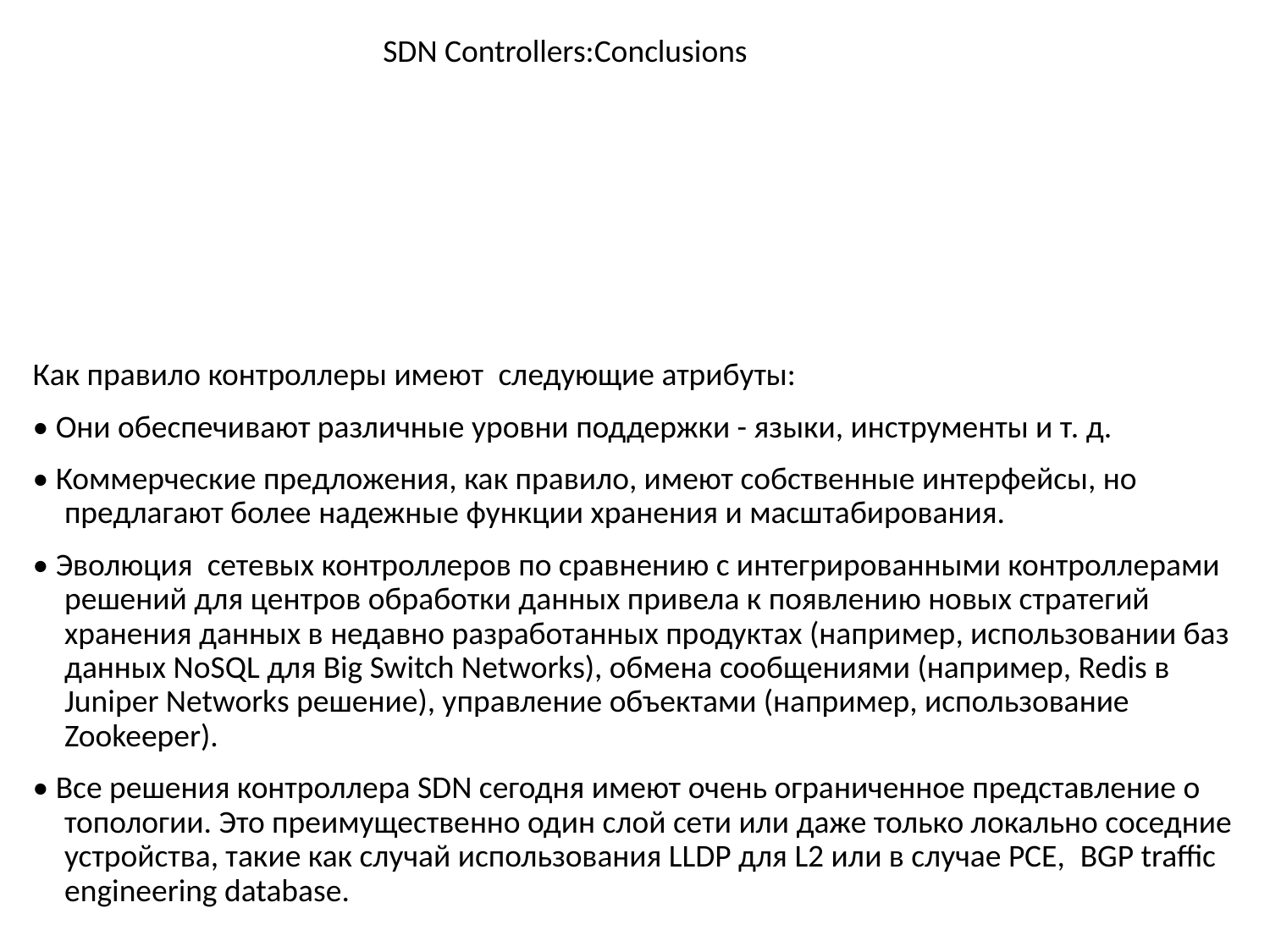

# SDN Controllers:Conclusions

Как правило контроллеры имеют  следующие атрибуты:
• Они обеспечивают различные уровни поддержки - языки, инструменты и т. д.
• Коммерческие предложения, как правило, имеют собственные интерфейсы, но предлагают более надежные функции хранения и масштабирования.
• Эволюция  сетевых контроллеров по сравнению с интегрированными контроллерами решений для центров обработки данных привела к появлению новых стратегий хранения данных в недавно разработанных продуктах (например, использовании баз данных NoSQL для Big Switch Networks), обмена сообщениями (например, Redis в Juniper Networks решение), управление объектами (например, использование Zookeeper).
• Все решения контроллера SDN сегодня имеют очень ограниченное представление о топологии. Это преимущественно один слой сети или даже только локально соседние устройства, такие как случай использования LLDP для L2 или в случае PCE,  BGP traffic engineering database.